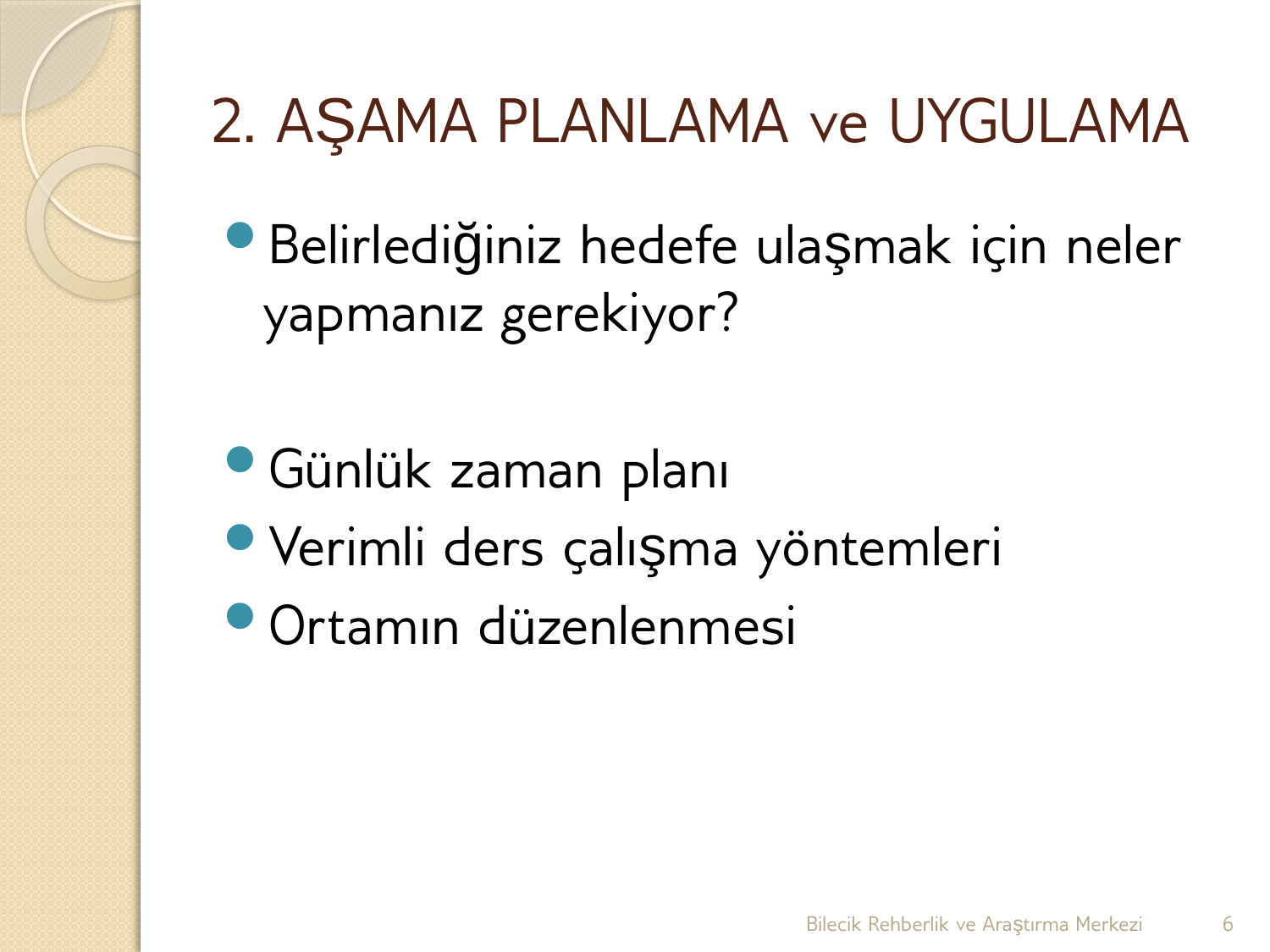

# 2. AŞAMA PLANLAMA ve UYGULAMA
Belirlediğiniz hedefe ulaşmak için neler yapmanız gerekiyor?

Günlük zaman planı
Verimli ders çalışma yöntemleri
Ortamın düzenlenmesi
Bilecik Rehberlik ve Araştırma Merkezi
6